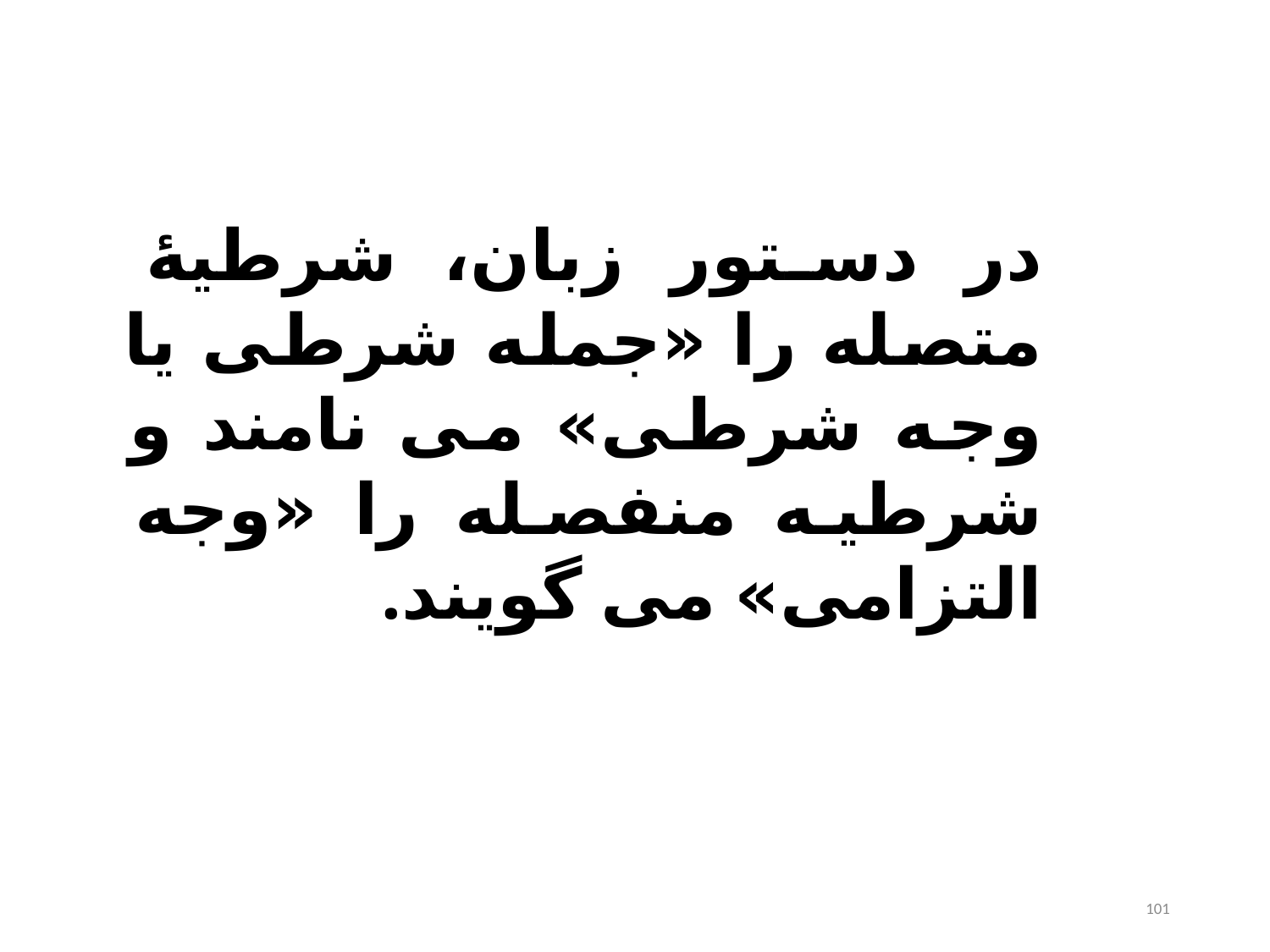

در دستور زبان، شرطیۀ متصله را «جمله شرطی یا وجه شرطی» می نامند و شرطیه منفصله را «وجه التزامی» می گویند.
101